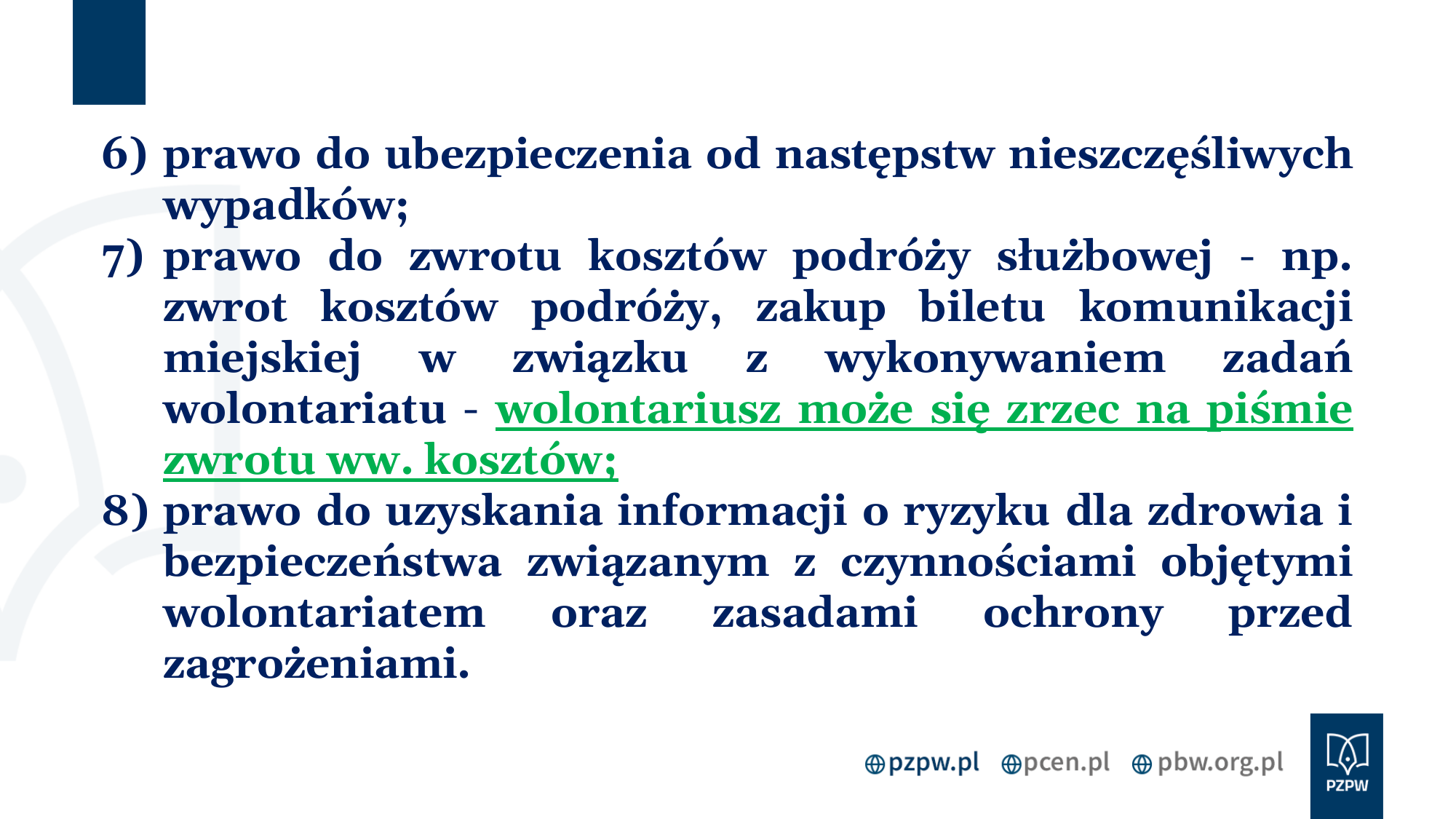

prawo do ubezpieczenia od następstw nieszczęśliwych wypadków;
prawo do zwrotu kosztów podróży służbowej - np. zwrot kosztów podróży, zakup biletu komunikacji miejskiej w związku z wykonywaniem zadań wolontariatu - wolontariusz może się zrzec na piśmie zwrotu ww. kosztów;
prawo do uzyskania informacji o ryzyku dla zdrowia i bezpieczeństwa związanym z czynnościami objętymi wolontariatem oraz zasadami ochrony przed zagrożeniami.